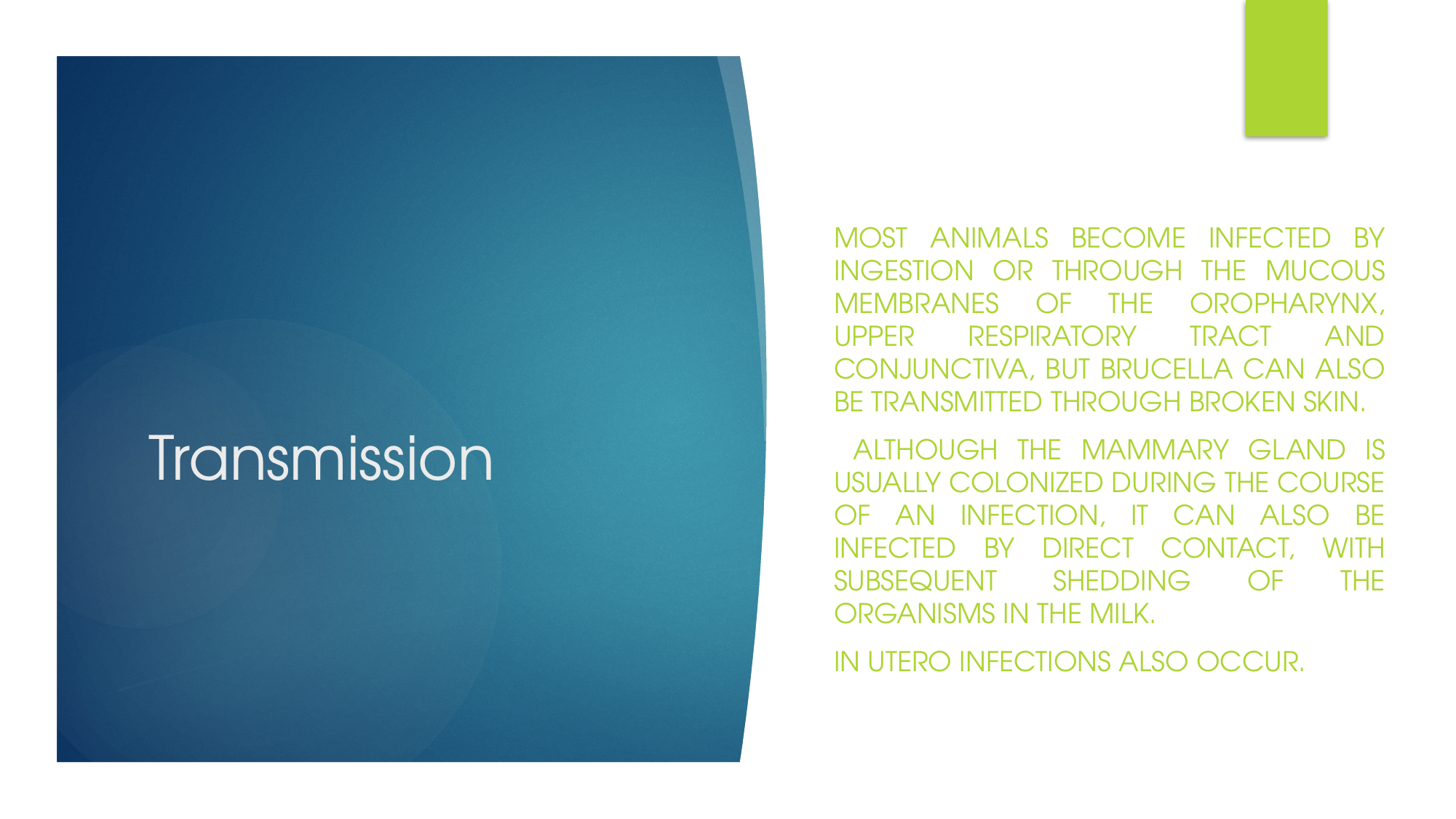

Most animals become infected by ingestion or through the mucous membranes of the oropharynx, upper respiratory tract and conjunctiva, but Brucella can also be transmitted through broken skin.
 Although the mammary gland is usually colonized during the course of an infection, it can also be infected by direct contact, with subsequent shedding of the organisms in the milk.
In utero infections also occur.
# Transmission